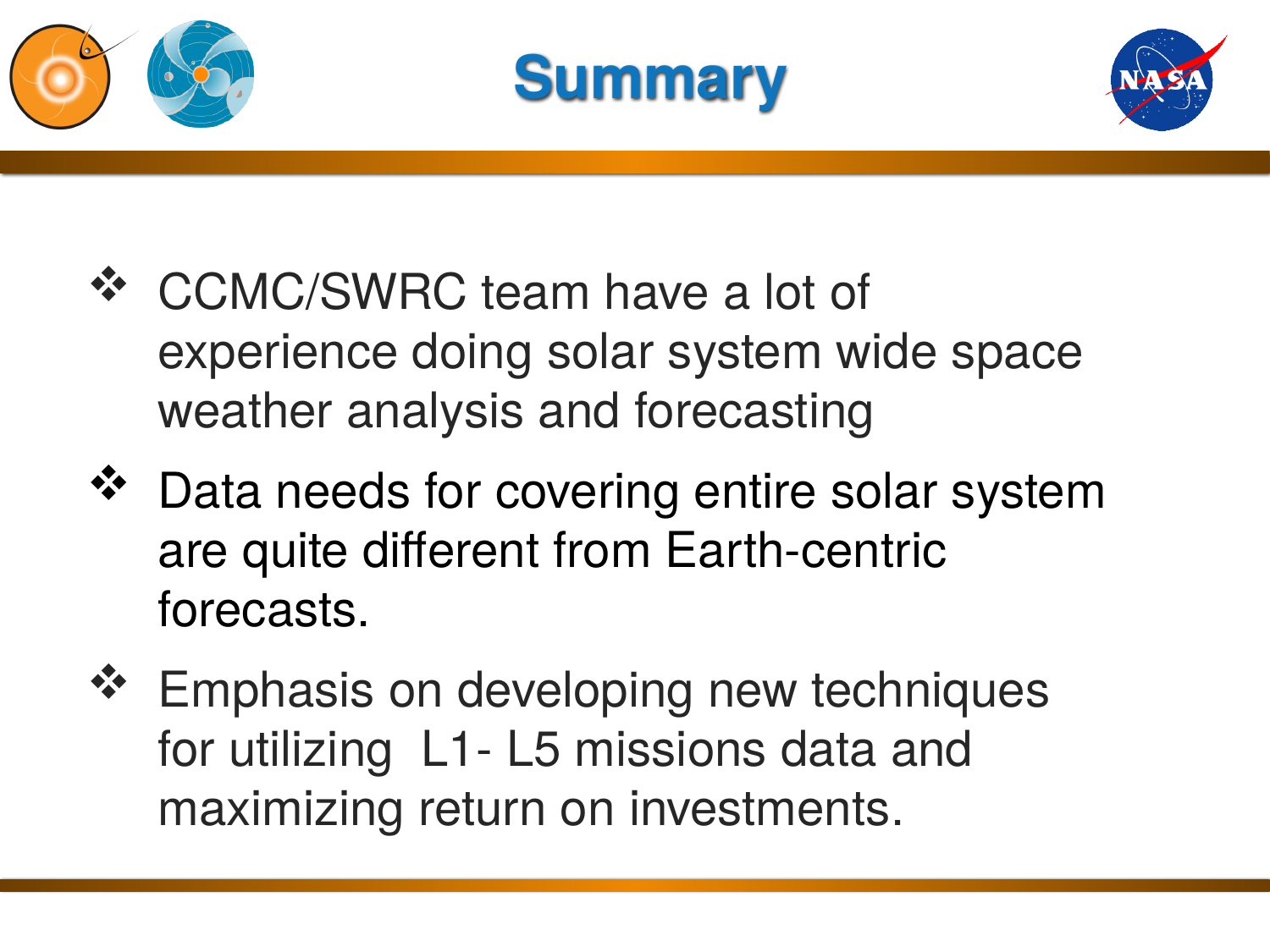

Summary
CCMC/SWRC team have a lot of experience doing solar system wide space weather analysis and forecasting
Data needs for covering entire solar system are quite different from Earth-centric forecasts.
Emphasis on developing new techniques for utilizing  L1- L5 missions data and maximizing return on investments.